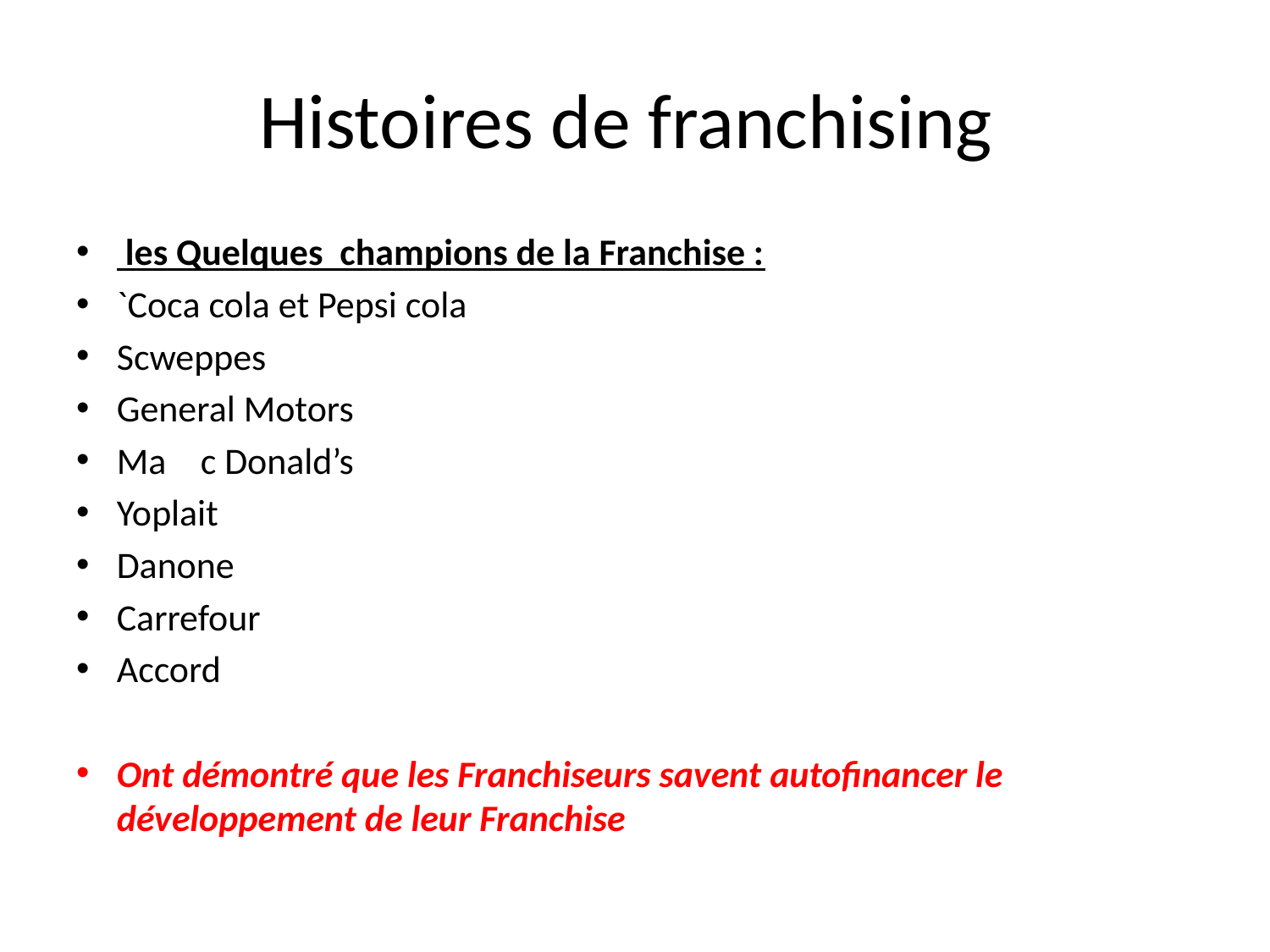

# Histoires de franchising
 les Quelques  champions de la Franchise :
`Coca cola et Pepsi cola
Scweppes
General Motors
Ma	c Donald’s
Yoplait
Danone
Carrefour
Accord

Ont démontré que les Franchiseurs savent autofinancer le développement de leur Franchise